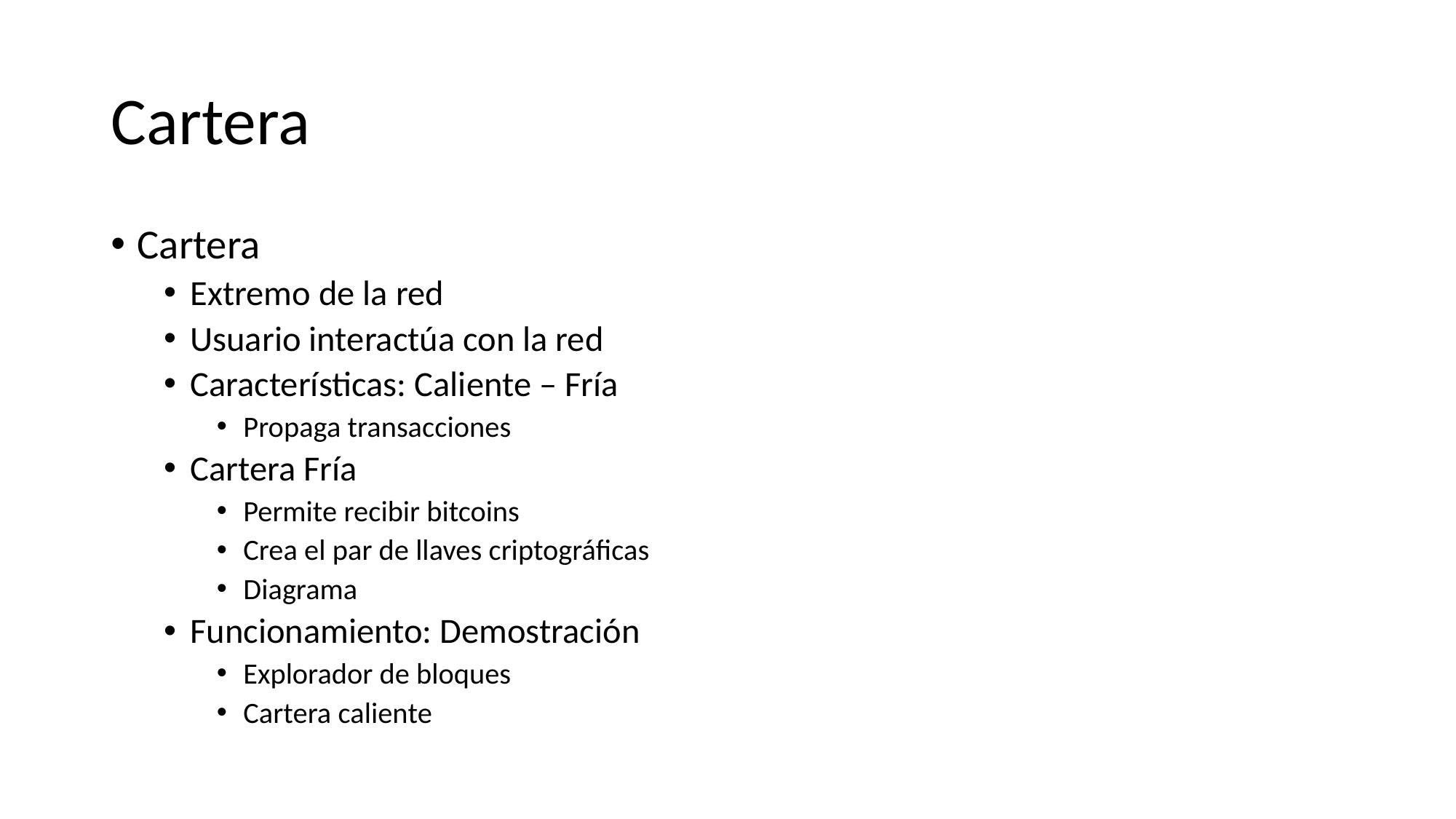

# Cartera
Cartera
Extremo de la red
Usuario interactúa con la red
Características: Caliente – Fría
Propaga transacciones
Cartera Fría
Permite recibir bitcoins
Crea el par de llaves criptográficas
Diagrama
Funcionamiento: Demostración
Explorador de bloques
Cartera caliente